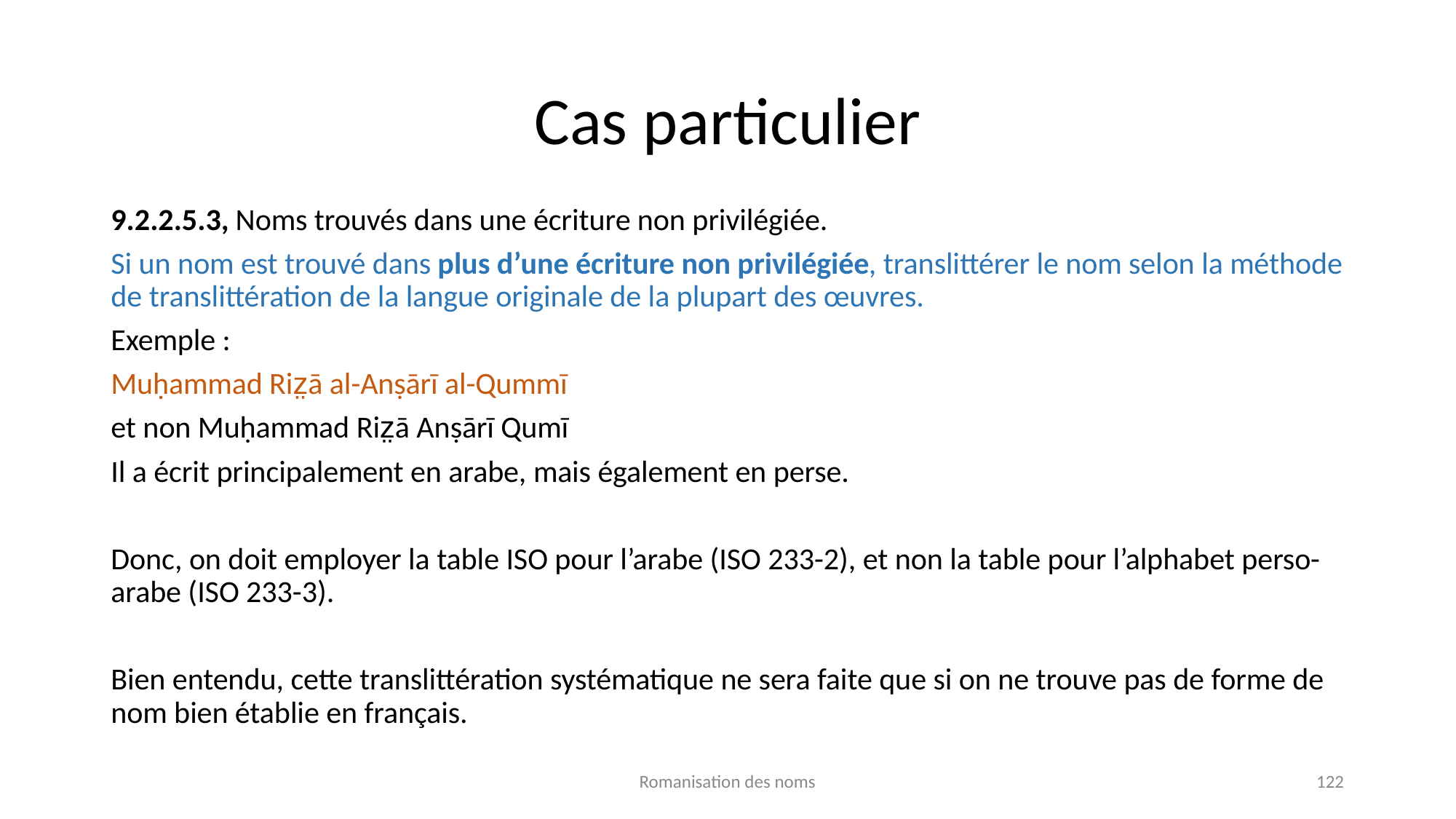

# Cas particulier

9.2.2.5.3, Noms trouvés dans une écriture non privilégiée.
Si un nom est trouvé dans plus d’une écriture non privilégiée, translittérer le nom selon la méthode de translittération de la langue originale de la plupart des œuvres.
Exemple :
Muḥammad Riz̤ā al-Anṣārī al-Qummī
et non Muḥammad Riz̤ā Anṣārī Qumī
Il a écrit principalement en arabe, mais également en perse.

Donc, on doit employer la table ISO pour l’arabe (ISO 233-2), et non la table pour l’alphabet perso-arabe (ISO 233-3).

Bien entendu, cette translittération systématique ne sera faite que si on ne trouve pas de forme de nom bien établie en français.
Romanisation des noms
122